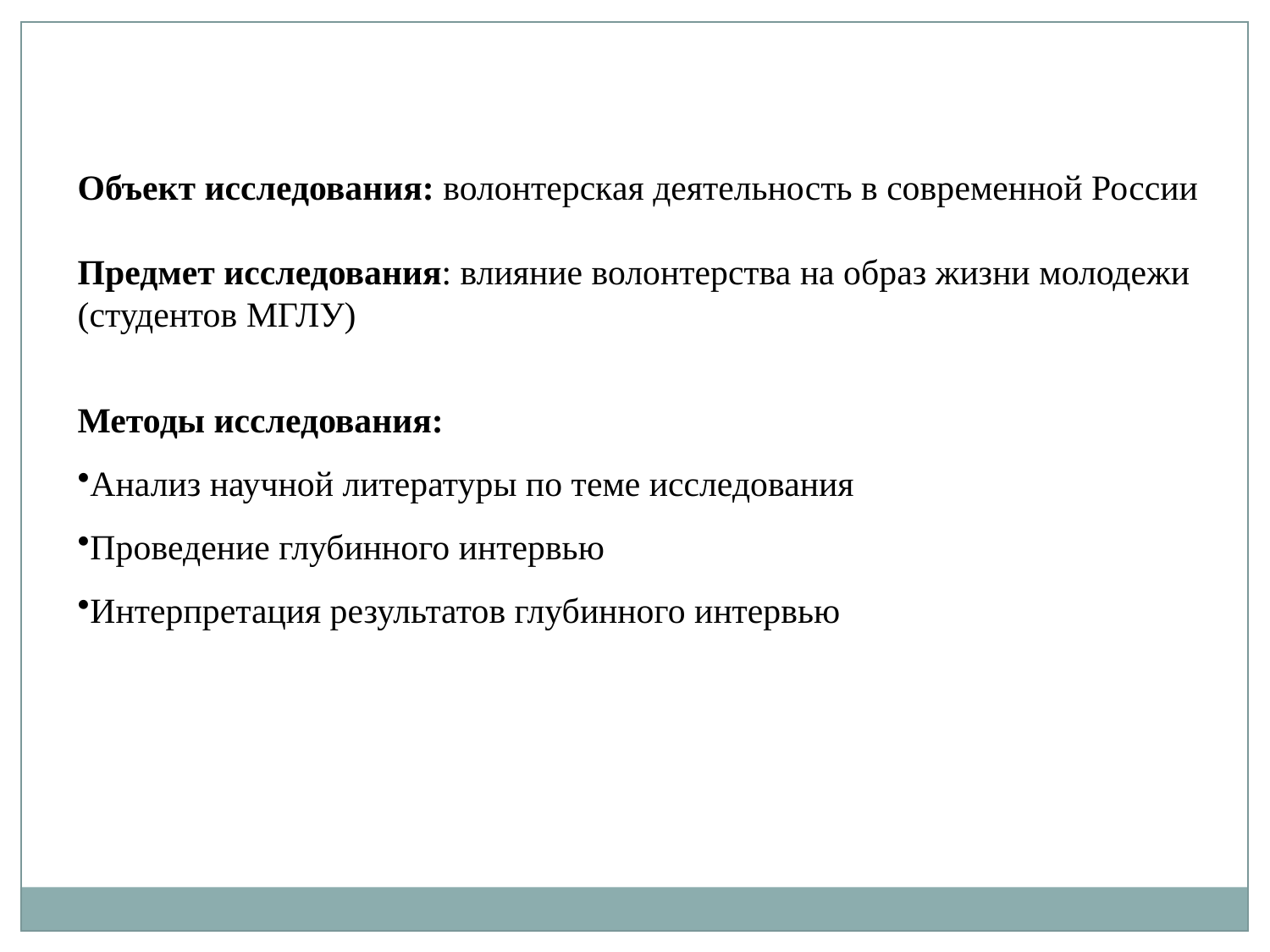

Объект исследования: волонтерская деятельность в современной России

Предмет исследования: влияние волонтерства на образ жизни молодежи (студентов МГЛУ)

Методы исследования:
Анализ научной литературы по теме исследования
Проведение глубинного интервью
Интерпретация результатов глубинного интервью